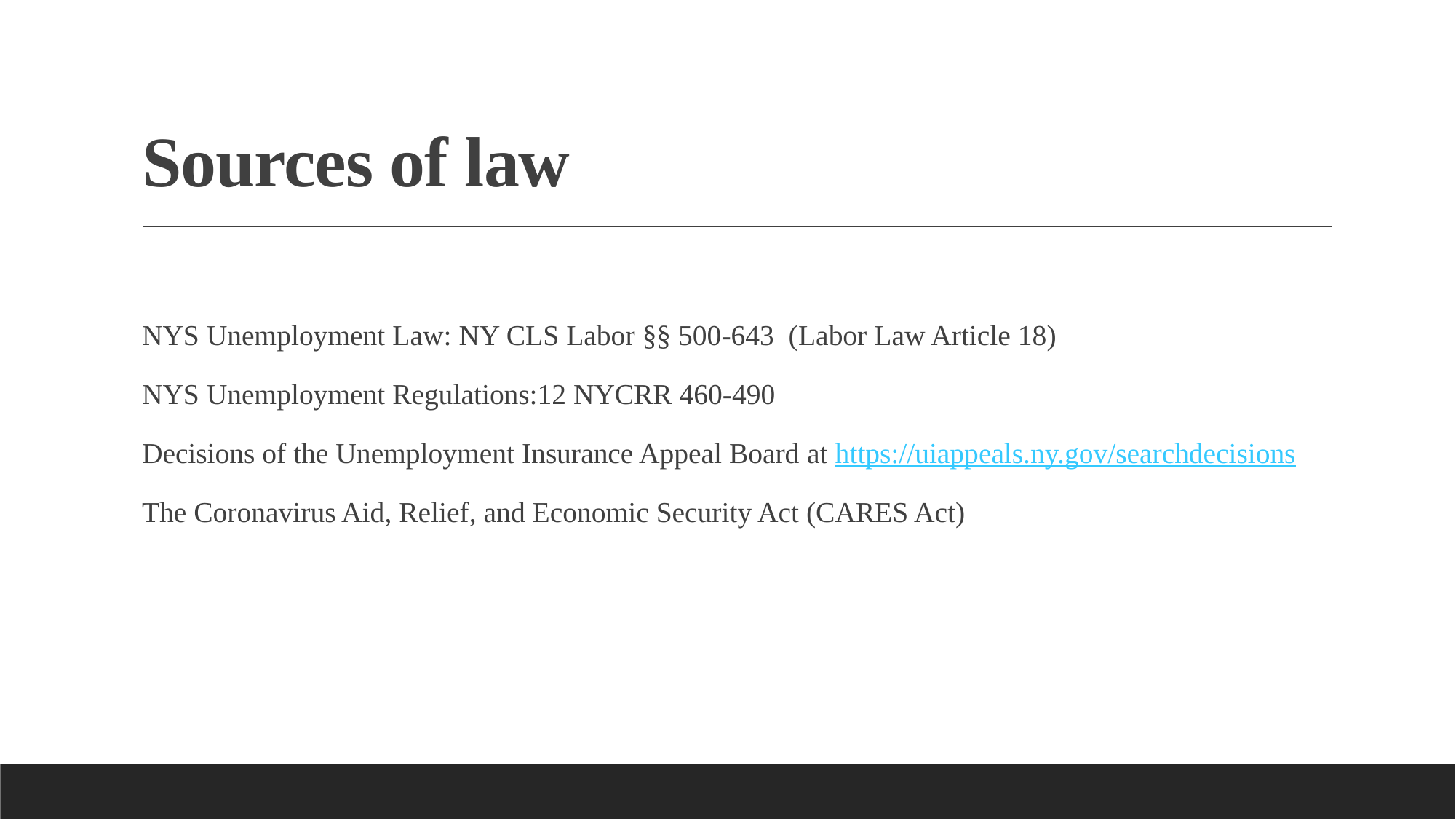

# Sources of law

NYS Unemployment Law: NY CLS Labor §§ 500-643  (Labor Law Article 18)
NYS Unemployment Regulations:12 NYCRR 460-490
Decisions of the Unemployment Insurance Appeal Board at https://uiappeals.ny.gov/searchdecisions
The Coronavirus Aid, Relief, and Economic Security Act (CARES Act)